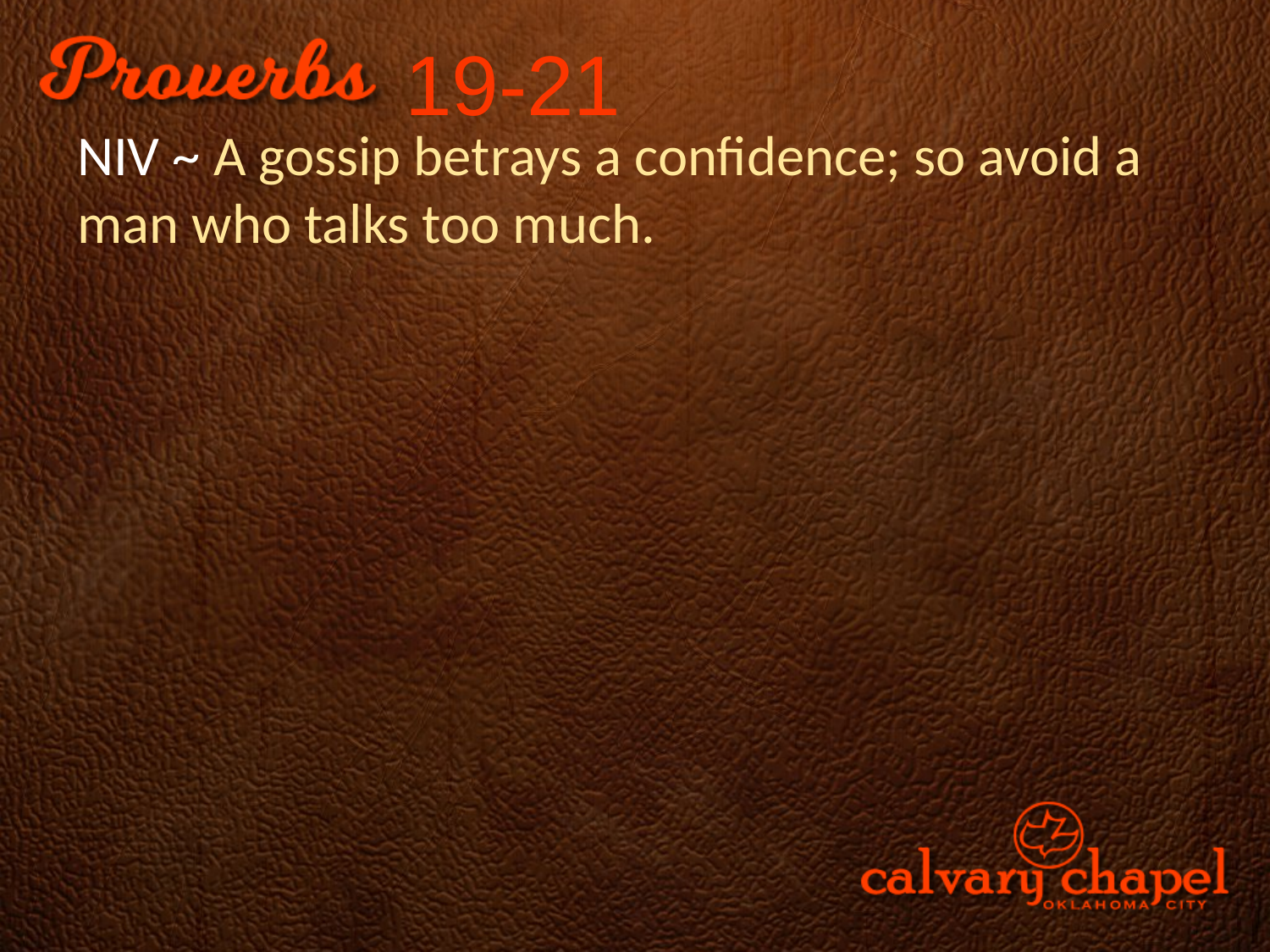

19-21
NIV ~ A gossip betrays a confidence; so avoid a man who talks too much.